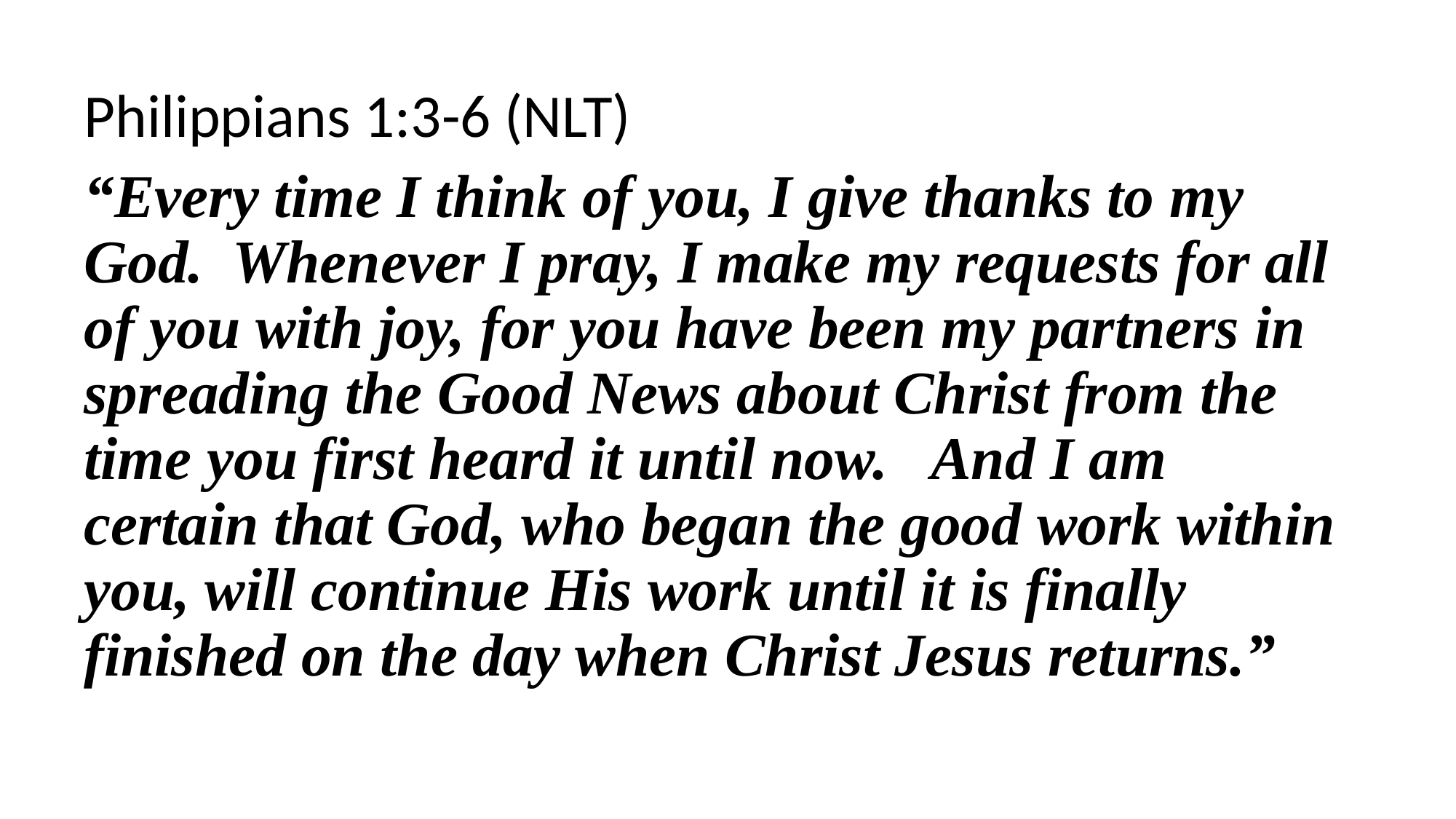

Philippians 1:3-6 (NLT)
“Every time I think of you, I give thanks to my God.  Whenever I pray, I make my requests for all of you with joy, for you have been my partners in spreading the Good News about Christ from the time you first heard it until now.   And I am certain that God, who began the good work within you, will continue His work until it is finally finished on the day when Christ Jesus returns.”